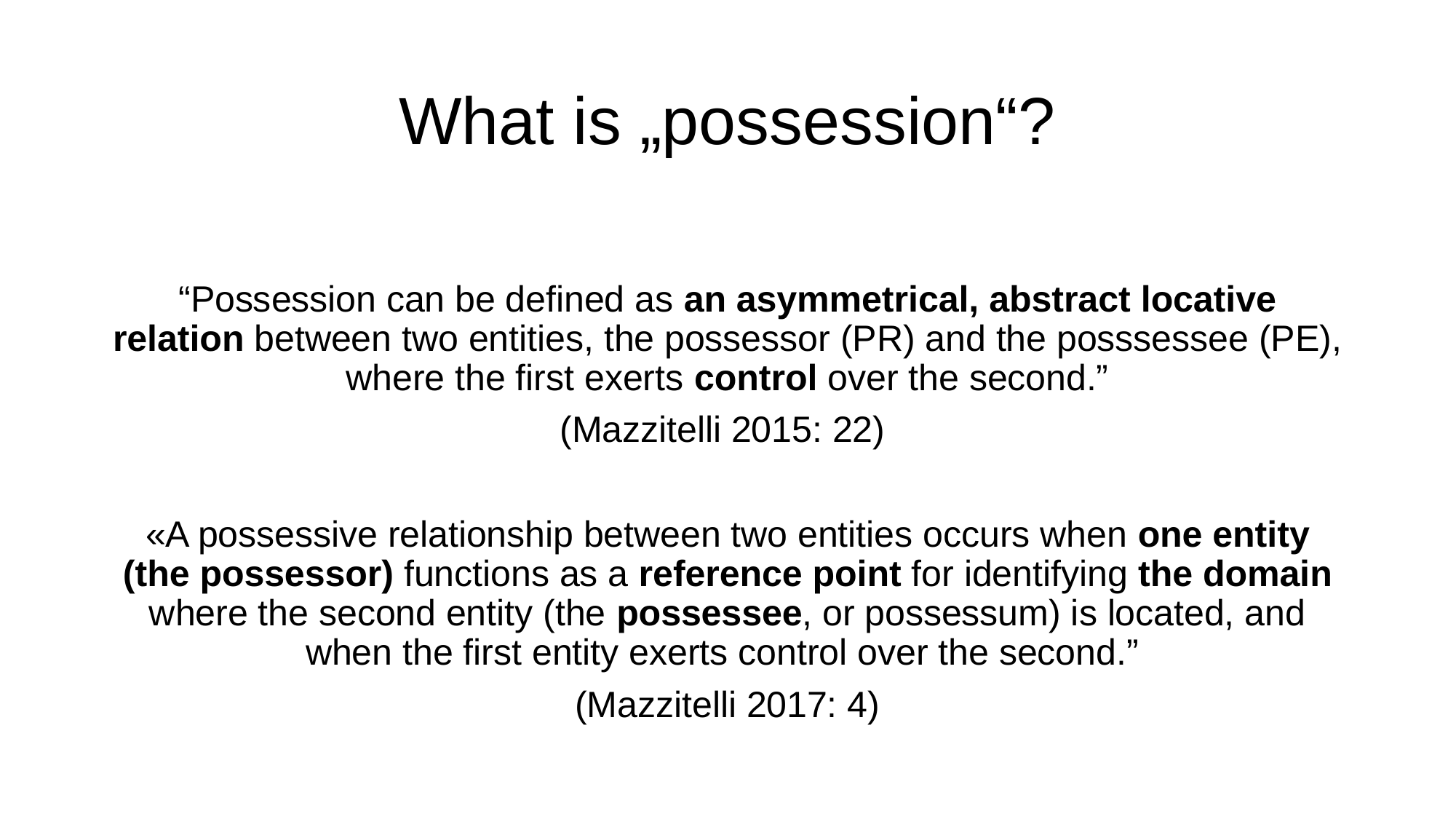

# What is „possession“?

“Possession can be defined as an asymmetrical, abstract locative relation between two entities, the possessor (PR) and the posssessee (PE), where the first exerts control over the second.”
(Mazzitelli 2015: 22)

«A possessive relationship between two entities occurs when one entity (the possessor) functions as a reference point for identifying the domain where the second entity (the possessee, or possessum) is located, and when the first entity exerts control over the second.”
(Mazzitelli 2017: 4)